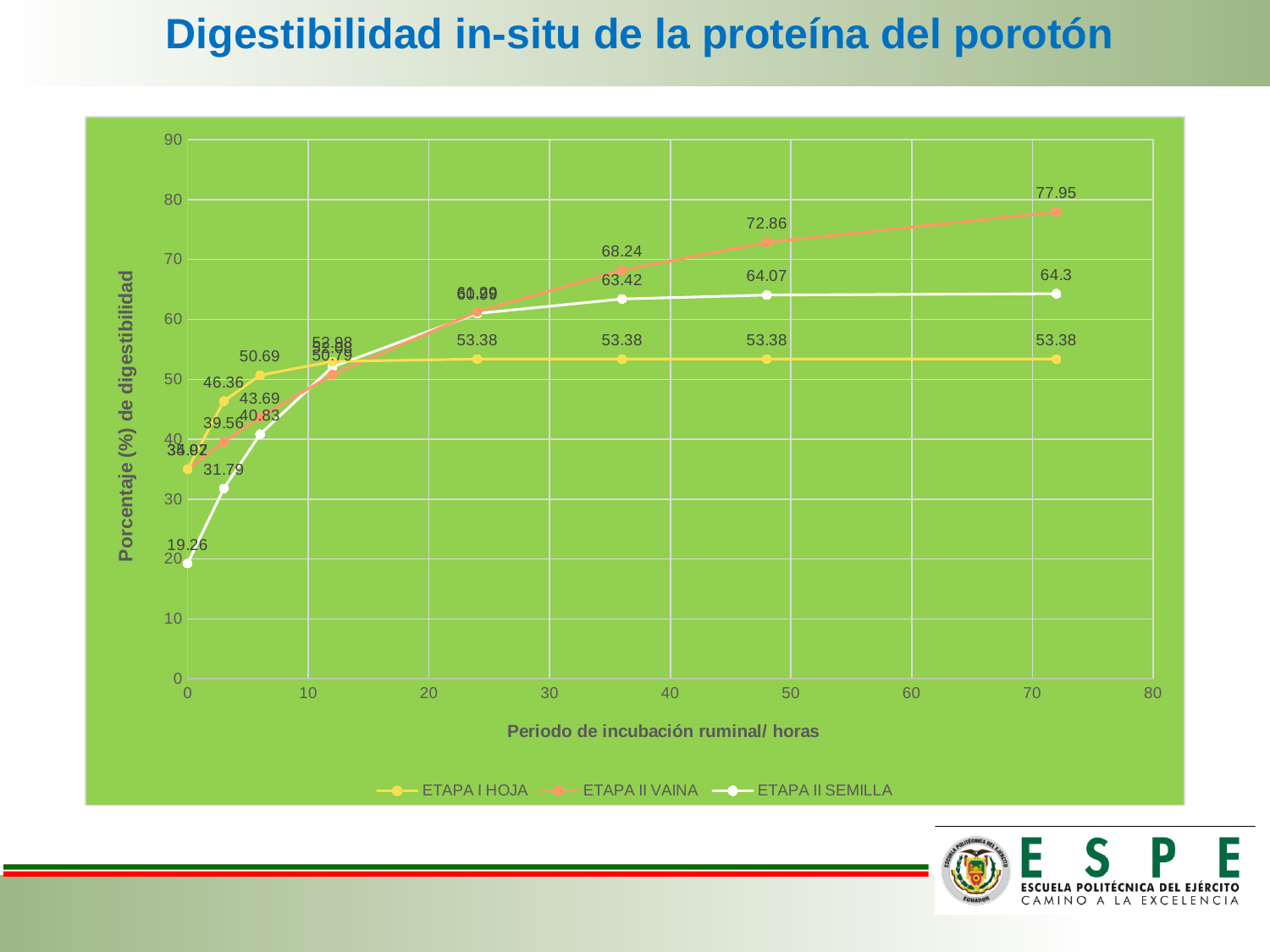

Digestibilidad in-situ de la proteína del porotón

### Chart

| Category | ETAPA I | ETAPA II | ETAPA II |
|---|---|---|---|

El análisis químico del laboratorio de las dos etapas fenológicas del p